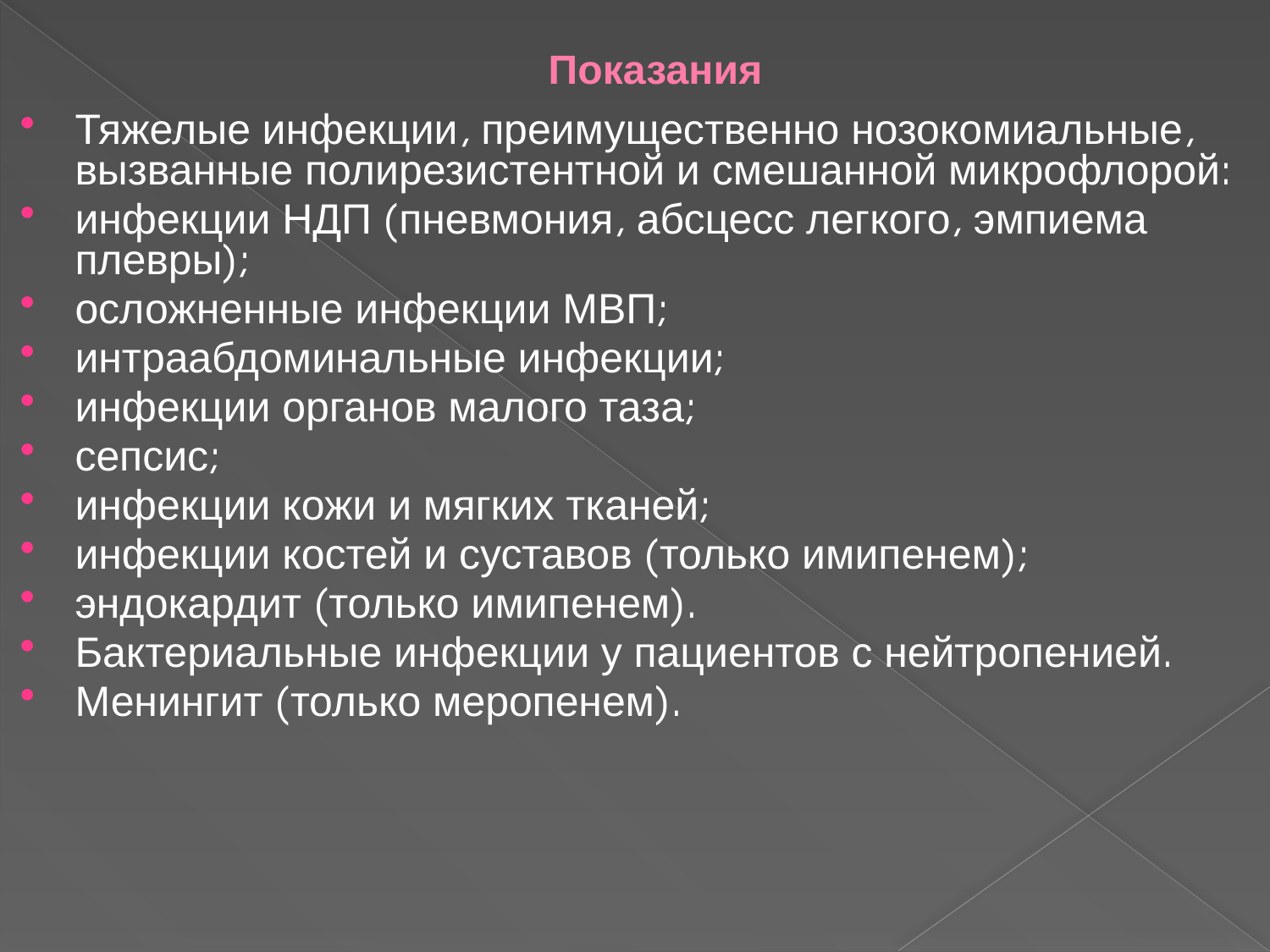

# Показания
Тяжелые инфекции, преимущественно нозокомиальные, вызванные полирезистентной и смешанной микрофлорой:
инфекции НДП (пневмония, абсцесс легкого, эмпиема плевры);
осложненные инфекции МВП;
интраабдоминальные инфекции;
инфекции органов малого таза;
сепсис;
инфекции кожи и мягких тканей;
инфекции костей и суставов (только имипенем);
эндокардит (только имипенем).
Бактериальные инфекции у пациентов с нейтропенией.
Менингит (только меропенем).